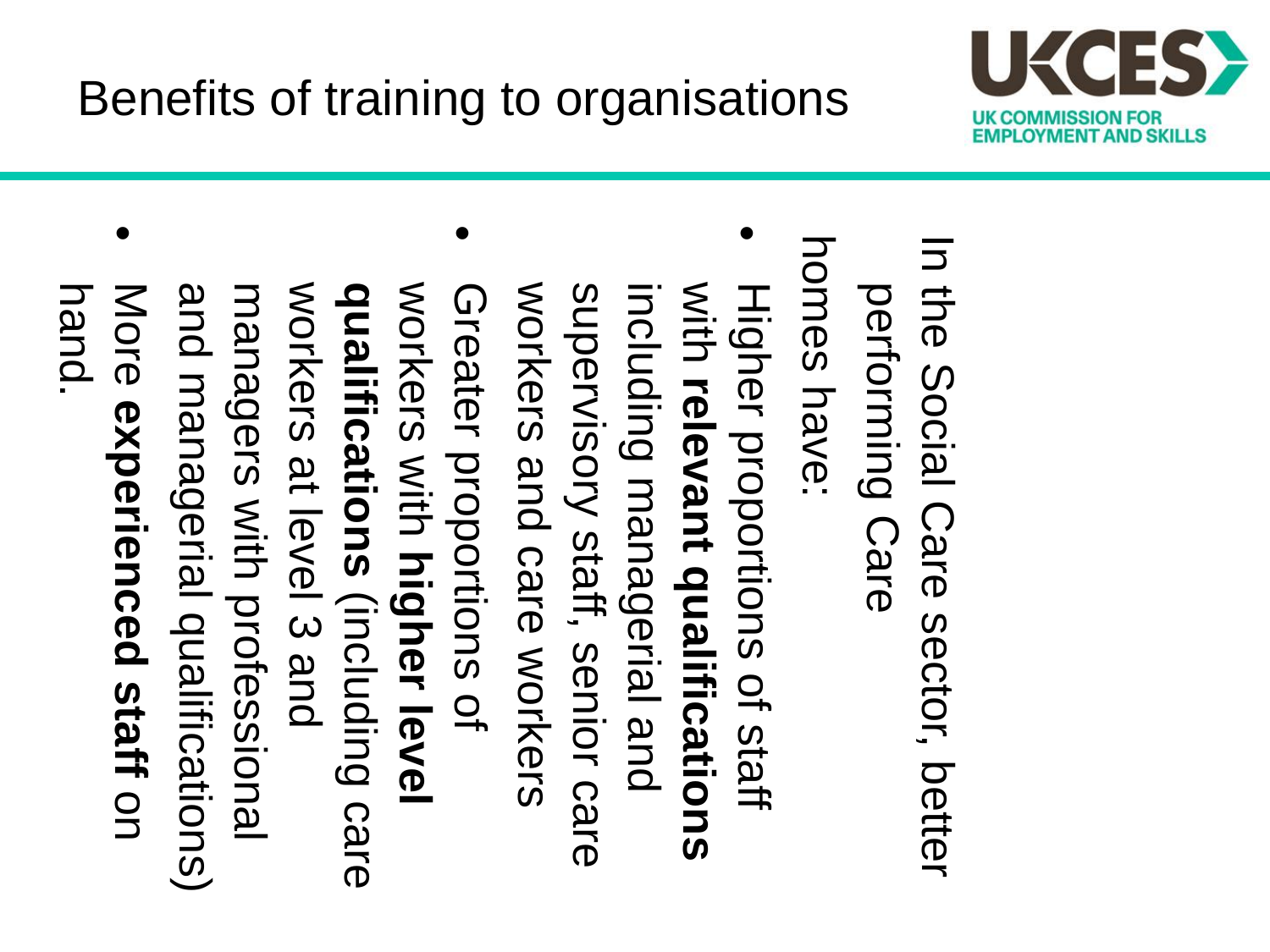

Benefits of training to organisations
In the Social Care sector, better performing Care
homes have:
Higher proportions of staff with relevant qualifications including managerial and supervisory staff, senior care workers and care workers
Greater proportions of workers with higher level qualifications (including care workers at level 3 and managers with professional and managerial qualifications)
More experienced staff on hand.